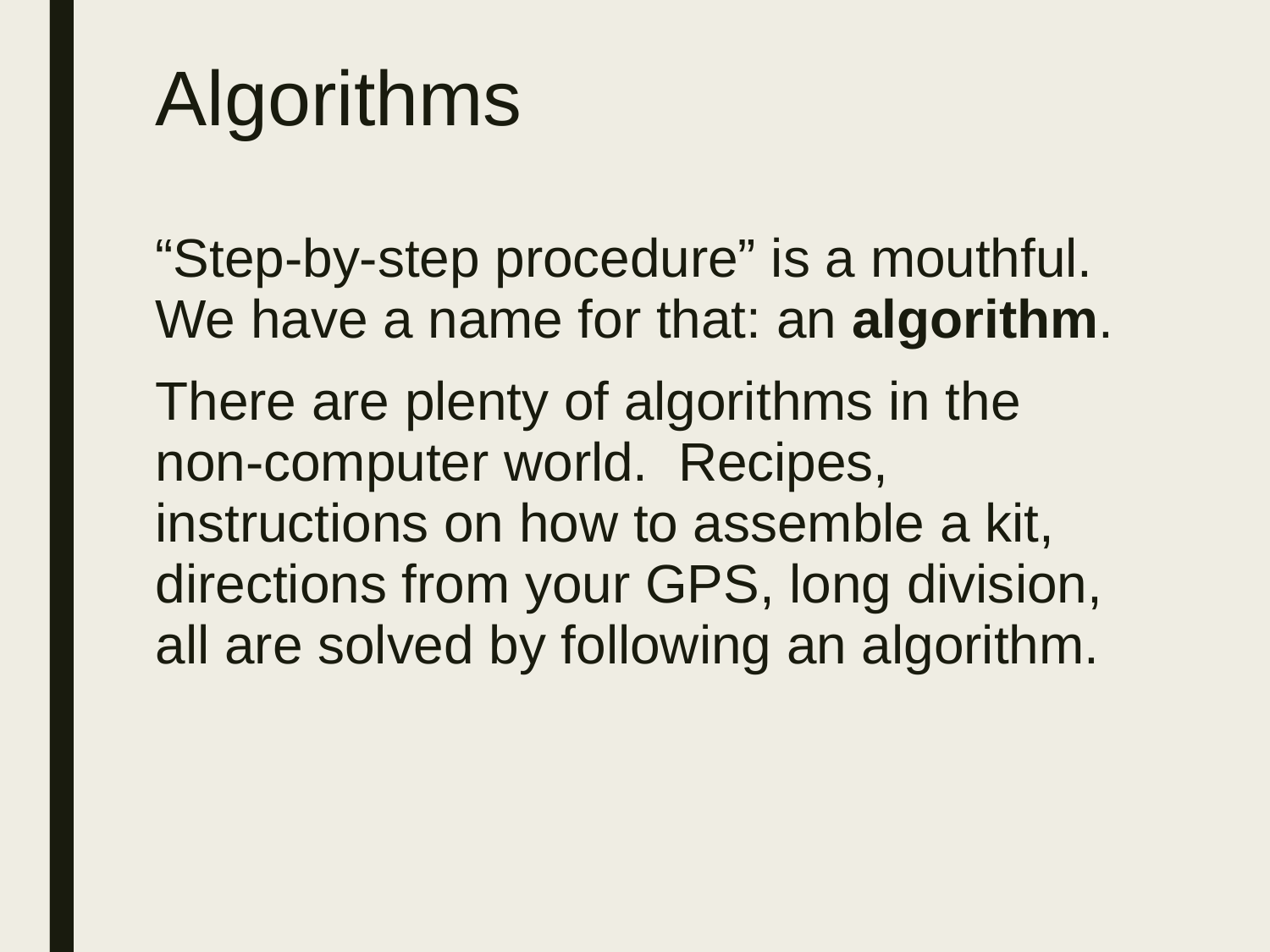

# Algorithms
“Step-by-step procedure” is a mouthful.  We have a name for that: an algorithm.
There are plenty of algorithms in the non-computer world.  Recipes, instructions on how to assemble a kit, directions from your GPS, long division, all are solved by following an algorithm.